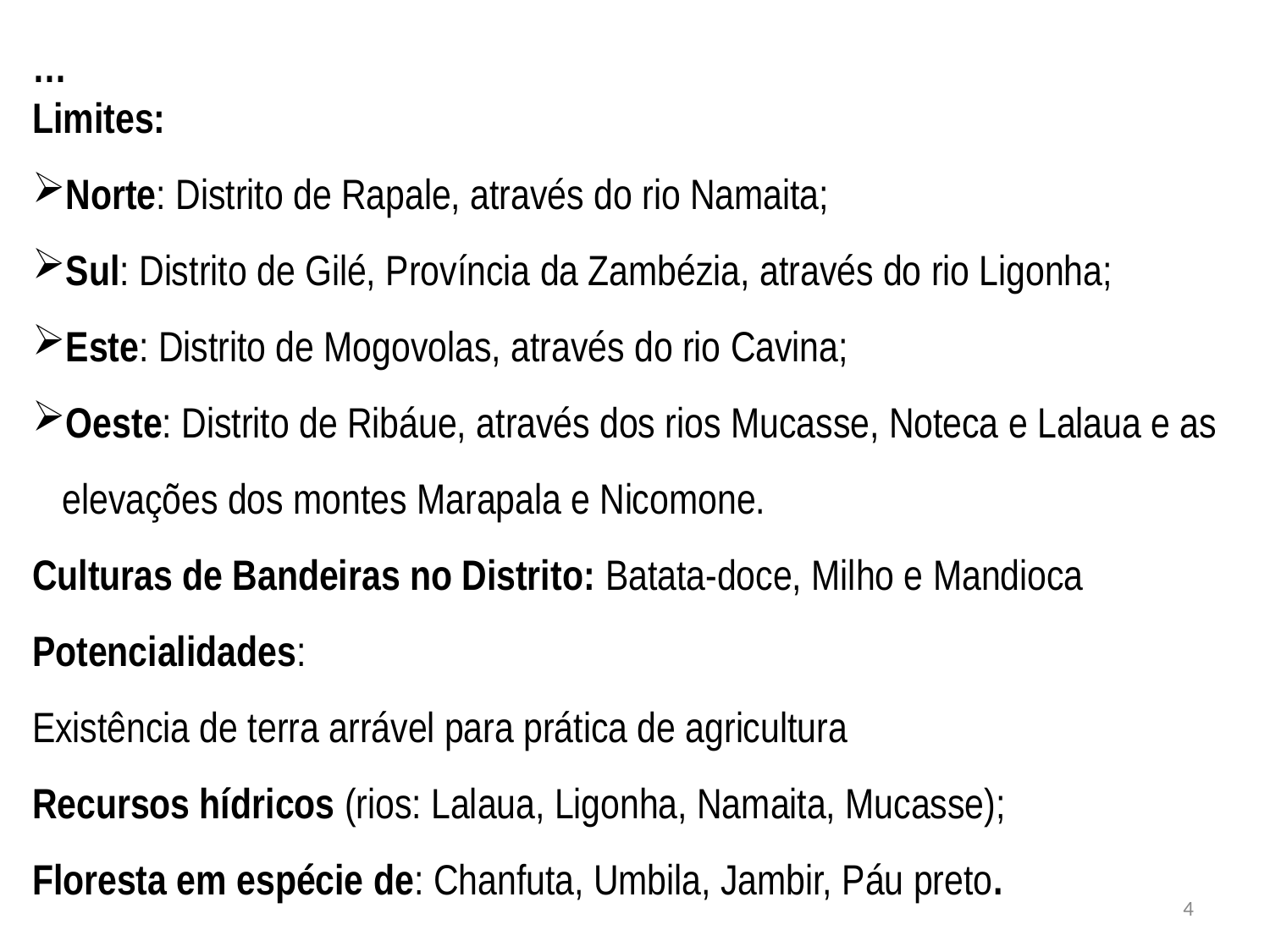

…
Limites:
Norte: Distrito de Rapale, através do rio Namaita;
Sul: Distrito de Gilé, Província da Zambézia, através do rio Ligonha;
Este: Distrito de Mogovolas, através do rio Cavina;
Oeste: Distrito de Ribáue, através dos rios Mucasse, Noteca e Lalaua e as  elevações dos montes Marapala e Nicomone.
Culturas de Bandeiras no Distrito: Batata-doce, Milho e Mandioca
Potencialidades:
Existência de terra arrável para prática de agricultura
Recursos hídricos (rios: Lalaua, Ligonha, Namaita, Mucasse);
Floresta em espécie de: Chanfuta, Umbila, Jambir, Páu preto.

4